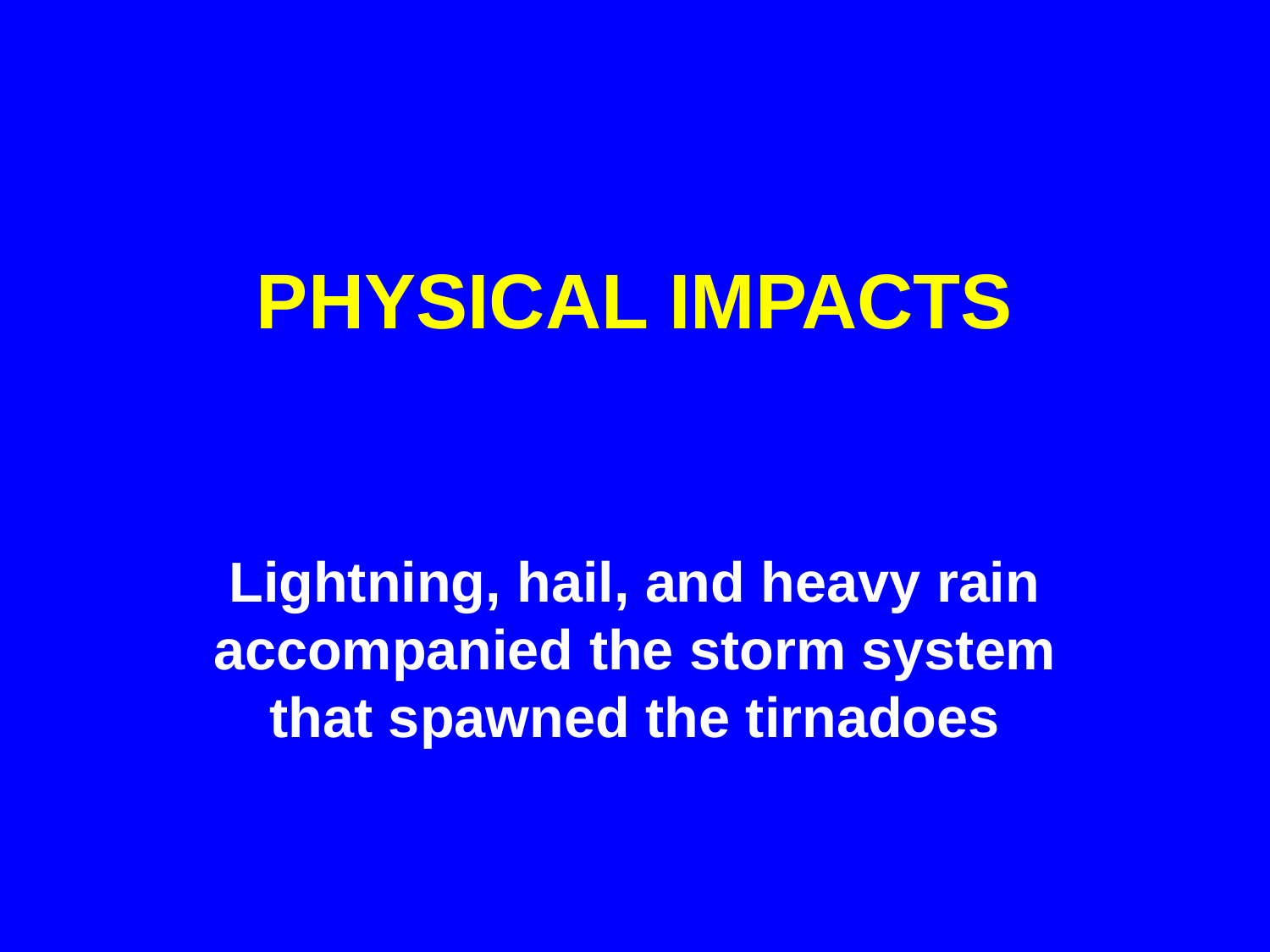

# PHYSICAL IMPACTS
Lightning, hail, and heavy rain accompanied the storm system that spawned the tirnadoes